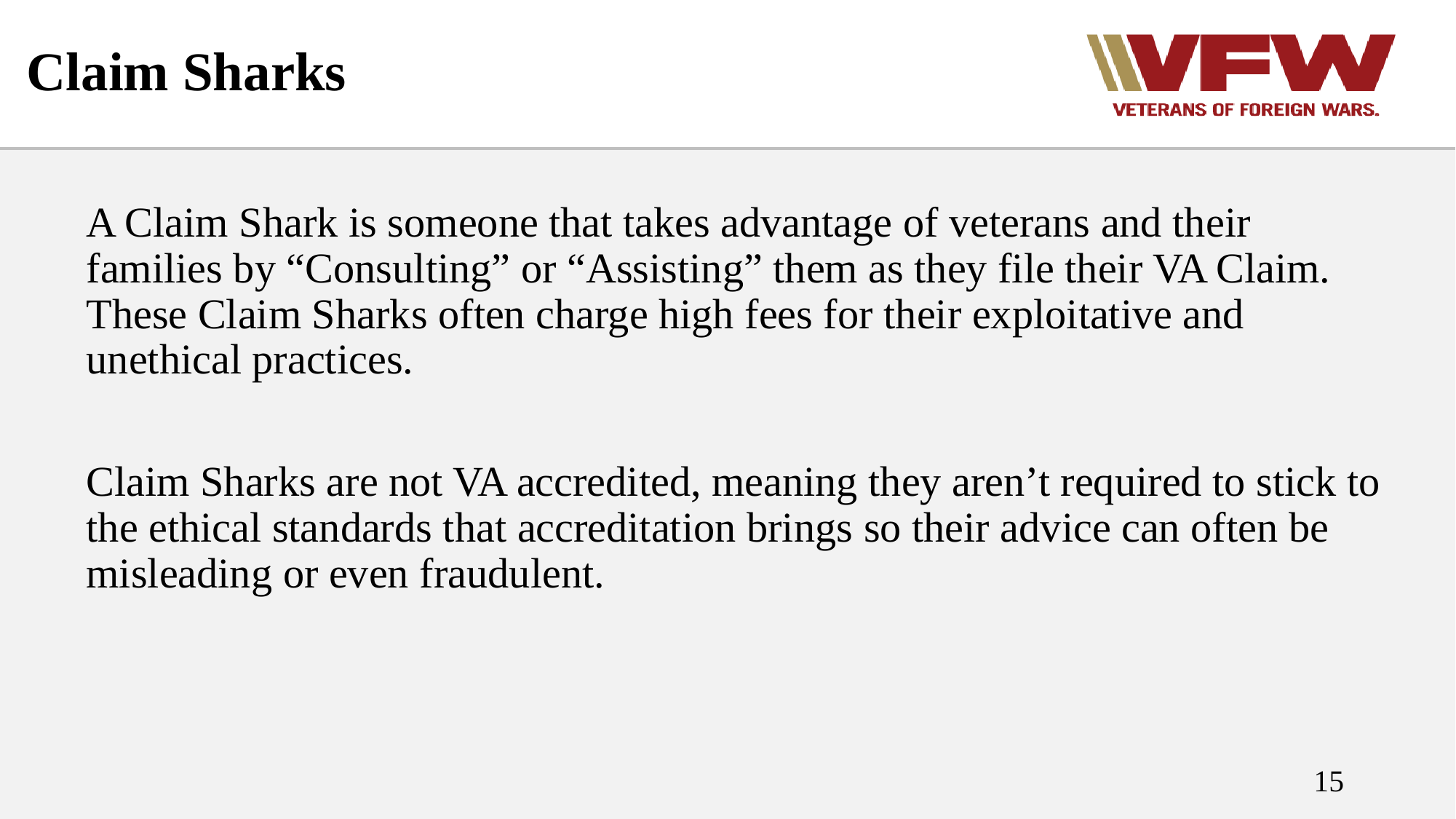

# Claim Sharks
A Claim Shark is someone that takes advantage of veterans and their families by “Consulting” or “Assisting” them as they file their VA Claim. These Claim Sharks often charge high fees for their exploitative and unethical practices.

Claim Sharks are not VA accredited, meaning they aren’t required to stick to the ethical standards that accreditation brings so their advice can often be misleading or even fraudulent.

15